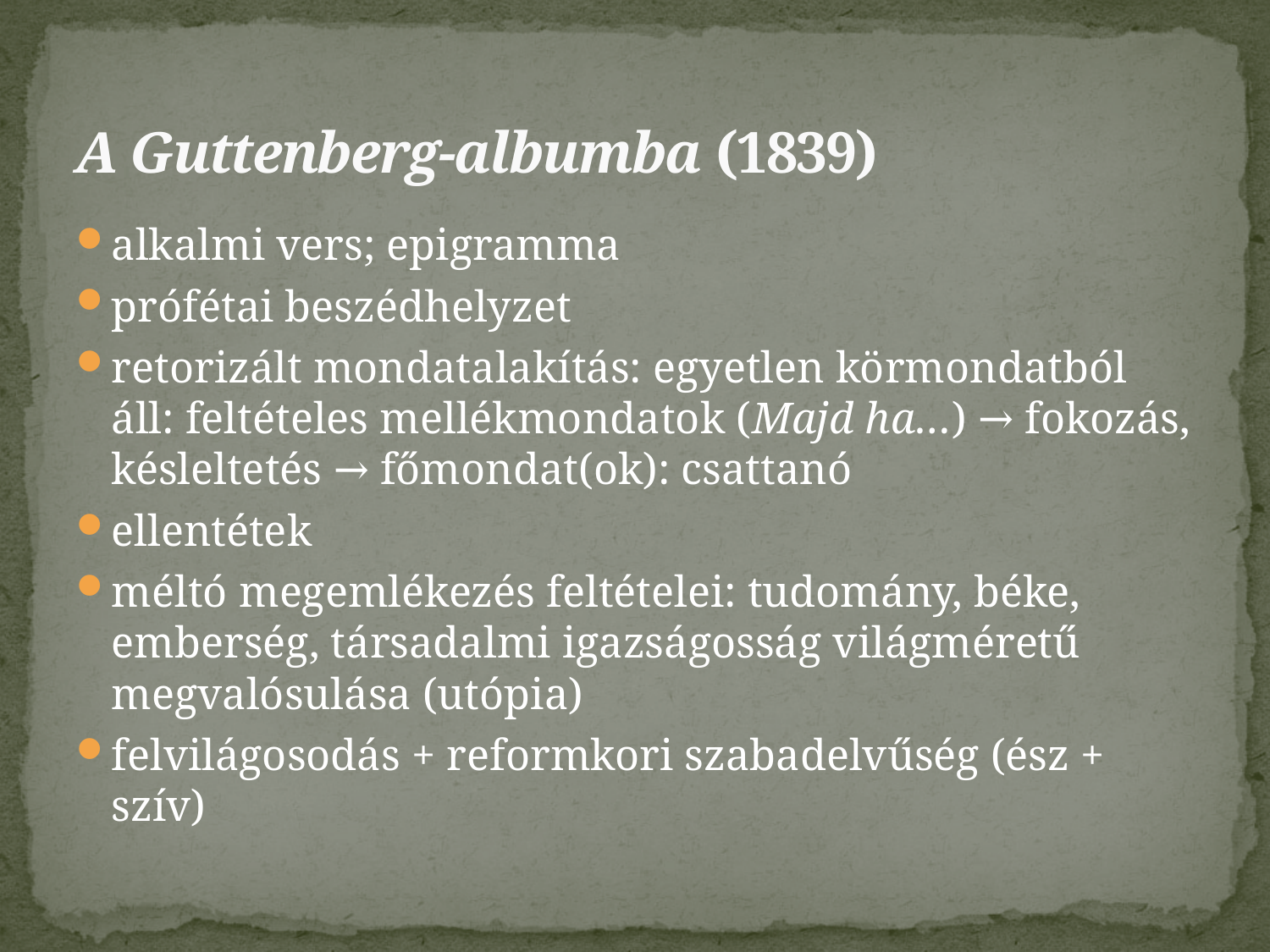

# A Guttenberg-albumba (1839)
alkalmi vers; epigramma
prófétai beszédhelyzet
retorizált mondatalakítás: egyetlen körmondatból áll: feltételes mellékmondatok (Majd ha…) → fokozás, késleltetés → főmondat(ok): csattanó
ellentétek
méltó megemlékezés feltételei: tudomány, béke, emberség, társadalmi igazságosság világméretű megvalósulása (utópia)
felvilágosodás + reformkori szabadelvűség (ész + szív)